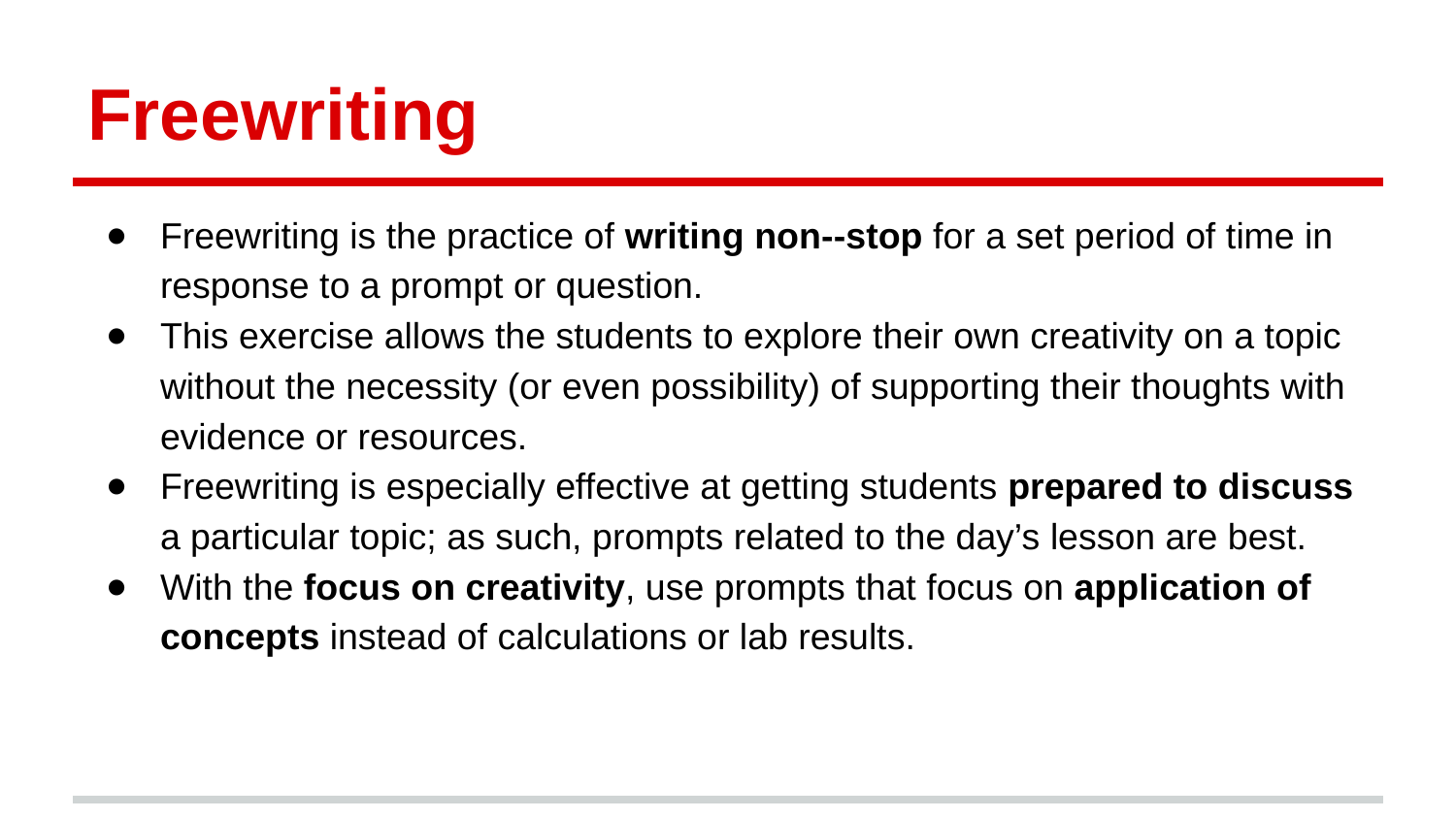

# Freewriting
Freewriting is the practice of writing non-­‐stop for a set period of time in response to a prompt or question.
This exercise allows the students to explore their own creativity on a topic without the necessity (or even possibility) of supporting their thoughts with evidence or resources.
Freewriting is especially effective at getting students prepared to discuss a particular topic; as such, prompts related to the day’s lesson are best.
With the focus on creativity, use prompts that focus on application of concepts instead of calculations or lab results.